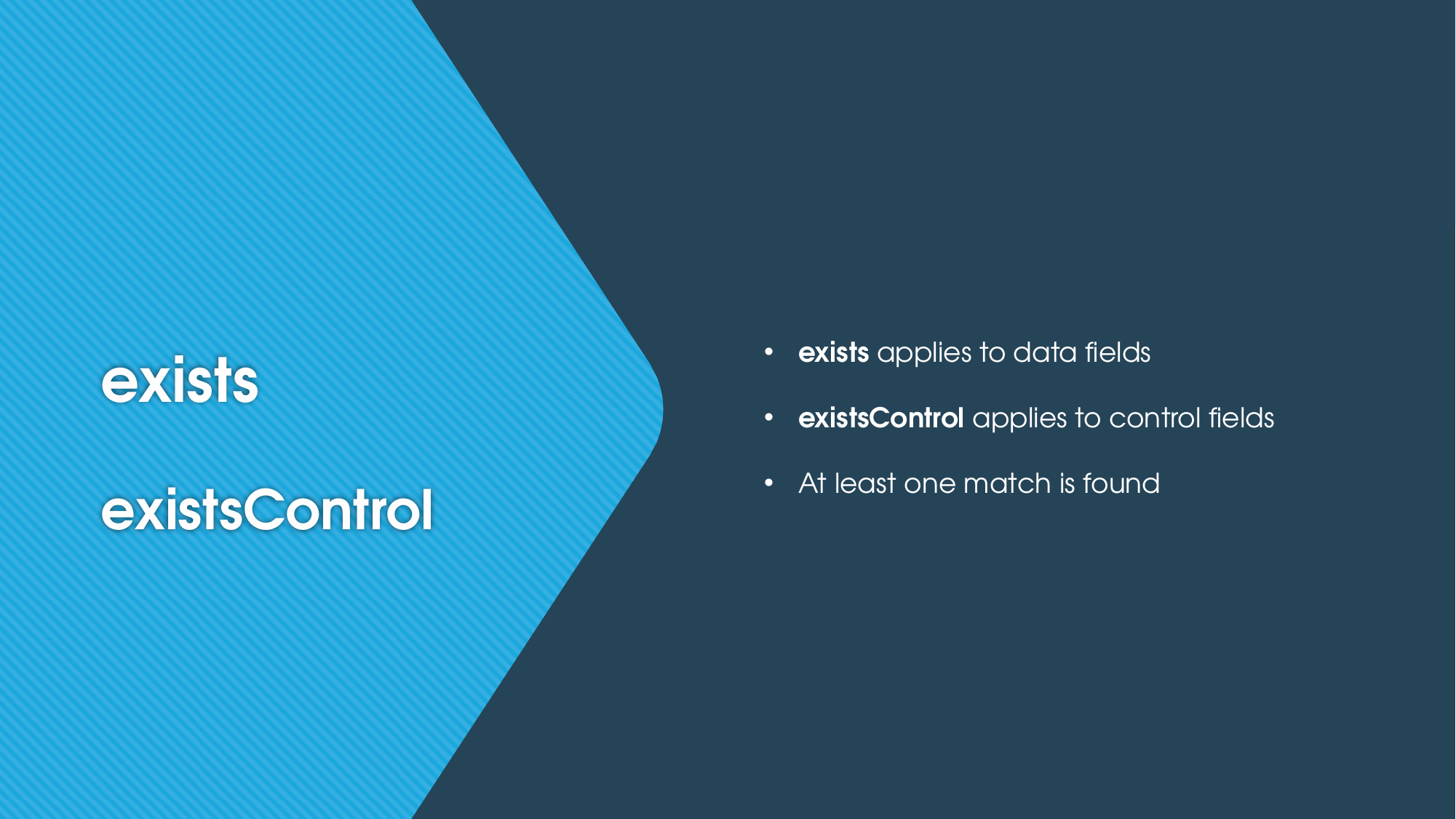

# exists
exists applies to data fields
existsControl applies to control fields
At least one match is found
existsControl